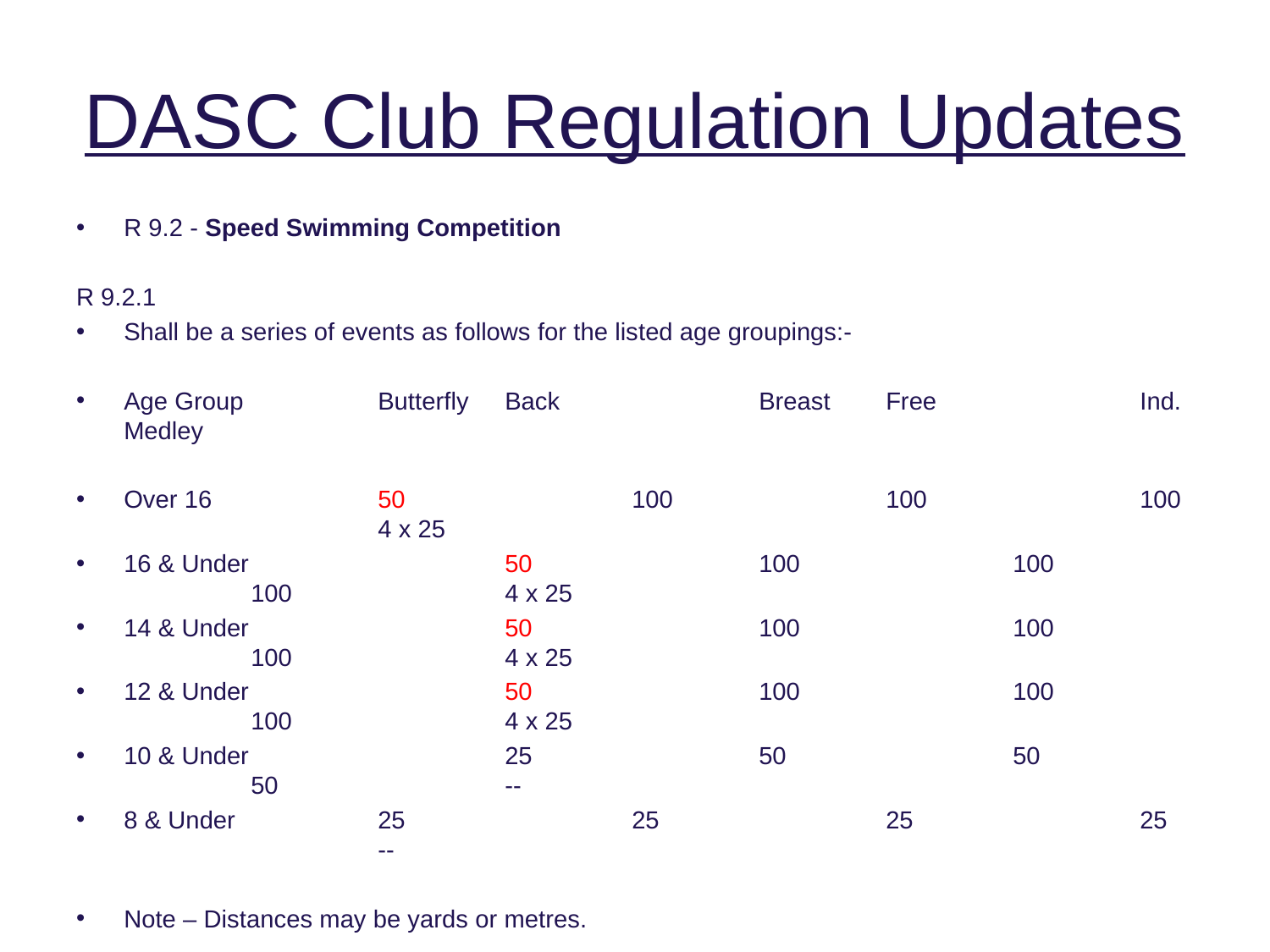

# DASC Club Regulation Updates

R 9.2 - Speed Swimming Competition

R 9.2.1
Shall be a series of events as follows for the listed age groupings:-

Age Group		Butterfly 	Back		Breast 	Free 		Ind. Medley

Over 16 		50 		100 		100 		100 		4 x 25
16 & Under 		50 		100 		100 		100 		4 x 25
14 & Under 		50 		100 		100 		100 		4 x 25
12 & Under 		50 		100 		100 		100 		4 x 25
10 & Under 		25 		50 		50 		50 		--
8 & Under 		25 		25		25 		25 		--

Note – Distances may be yards or metres.

Butterfly to be amended to 50m to encourage participation in our annual club championships.